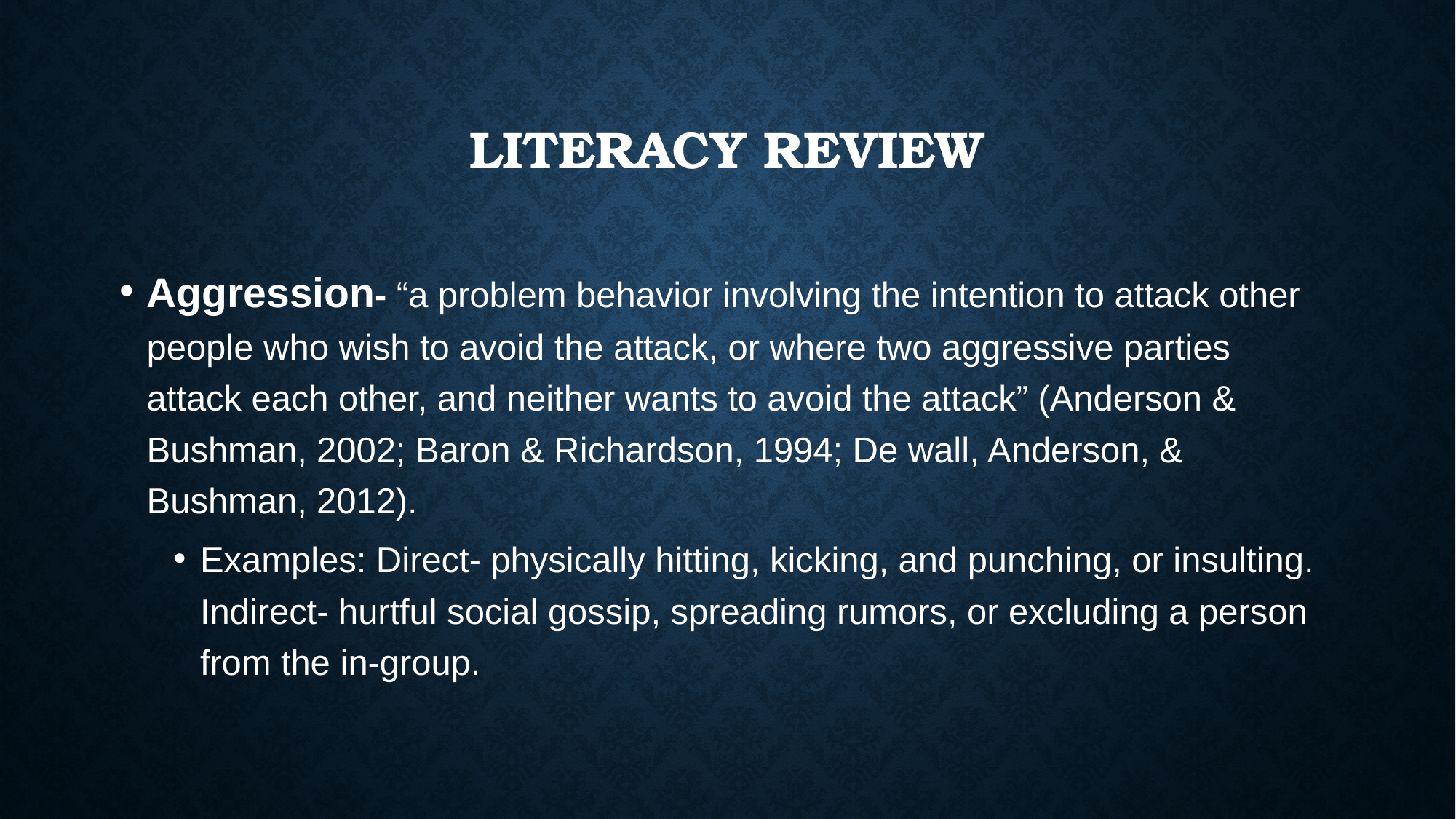

# Literacy review
Aggression- “a problem behavior involving the intention to attack other people who wish to avoid the attack, or where two aggressive parties attack each other, and neither wants to avoid the attack” (Anderson & Bushman, 2002; Baron & Richardson, 1994; De wall, Anderson, & Bushman, 2012).
Examples: Direct- physically hitting, kicking, and punching, or insulting. Indirect- hurtful social gossip, spreading rumors, or excluding a person from the in-group.